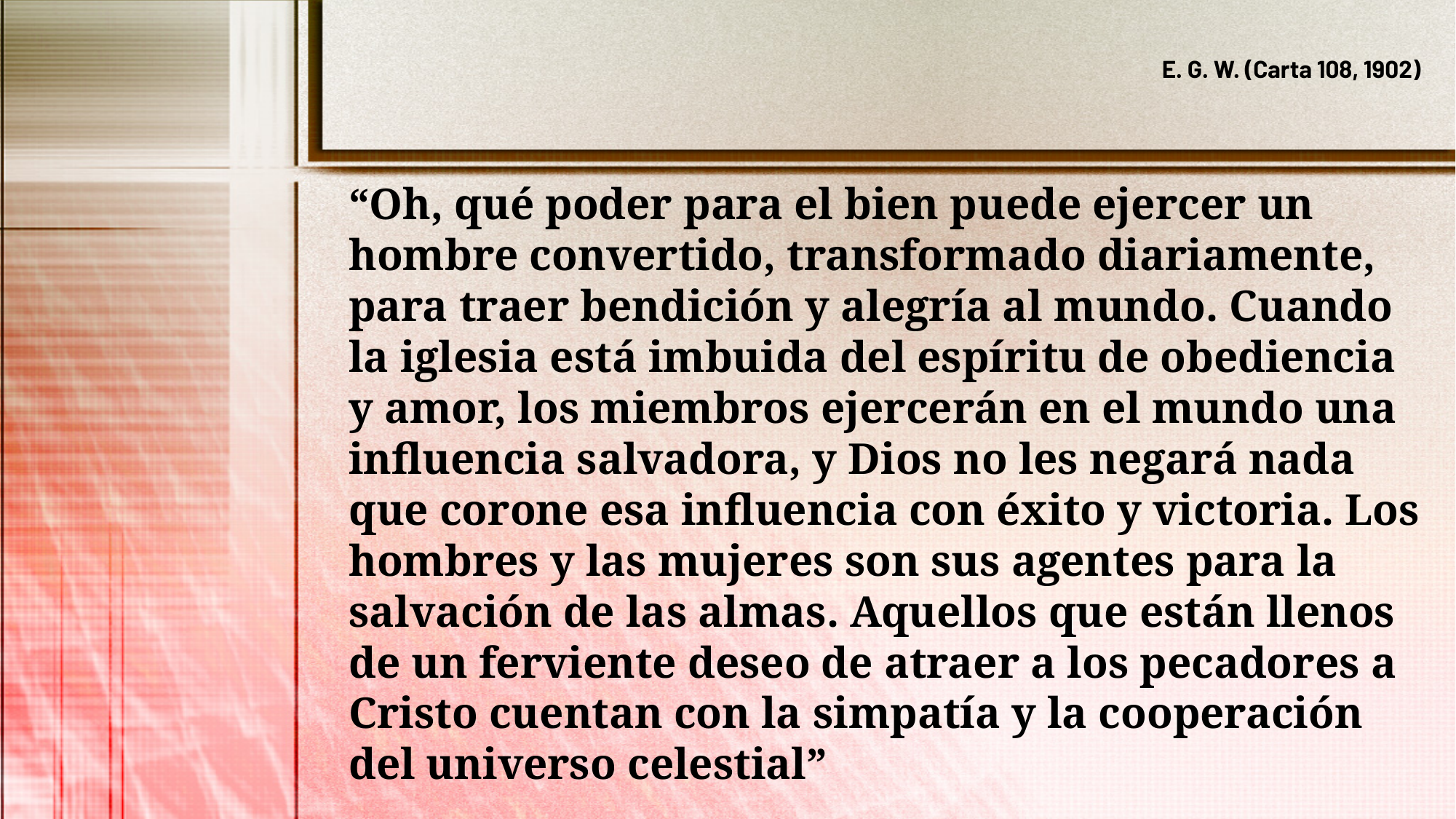

E. G. W. (Carta 108, 1902)
“Oh, qué poder para el bien puede ejercer un hombre convertido, transformado diariamente, para traer bendición y alegría al mundo. Cuando la iglesia está imbuida del espíritu de obediencia y amor, los miembros ejercerán en el mundo una influencia salvadora, y Dios no les negará nada que corone esa influencia con éxito y victoria. Los hombres y las mujeres son sus agentes para la salvación de las almas. Aquellos que están llenos de un ferviente deseo de atraer a los pecadores a Cristo cuentan con la simpatía y la cooperación del universo celestial”